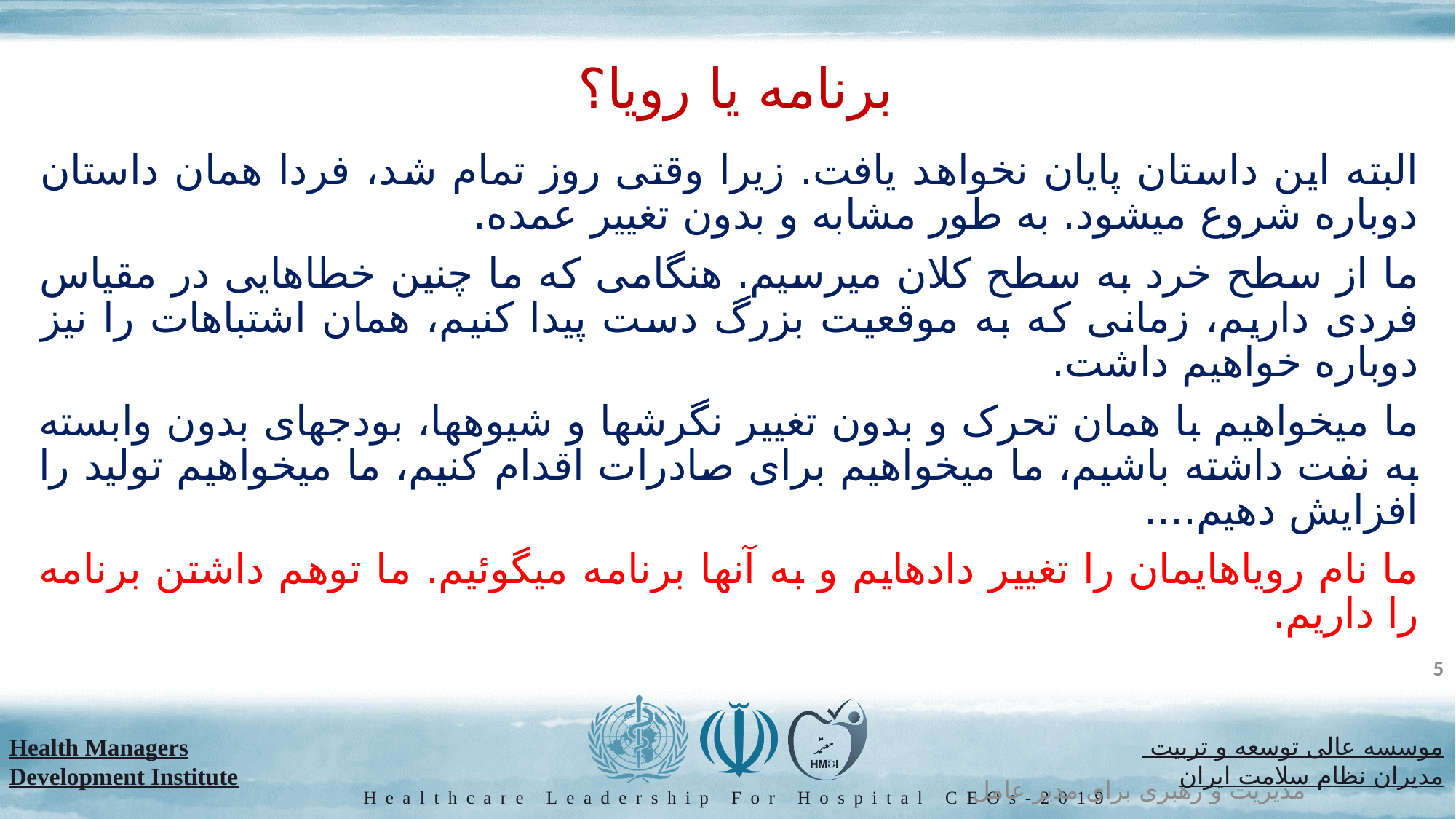

# برنامه یا رویا؟
البته این داستان پایان نخواهد یافت. زیرا وقتی روز تمام شد، فردا همان داستان دوباره شروع می‏شود. به طور مشابه و بدون تغییر عمده.
ما از سطح خرد به سطح کلان می‏رسیم. هنگامی که ما چنین خطاهایی در مقیاس فردی داریم، زمانی که به موقعیت بزرگ دست پیدا کنیم، همان اشتباهات را نیز دوباره خواهیم داشت.
ما می‏خواهیم با همان تحرک و بدون تغییر نگرش‏ها و شیوه‏ها، بودجه‏ای بدون وابسته به نفت داشته باشیم، ما می‏خواهیم برای صادرات اقدام کنیم، ما می‏خواهیم تولید را افزایش دهیم....
ما نام رویا‏هایمان را تغییر داده‏ایم و به آنها برنامه می‏گوئیم. ما توهم داشتن برنامه را داریم.
5
مدیریت و رهبری برای مدیر عامل